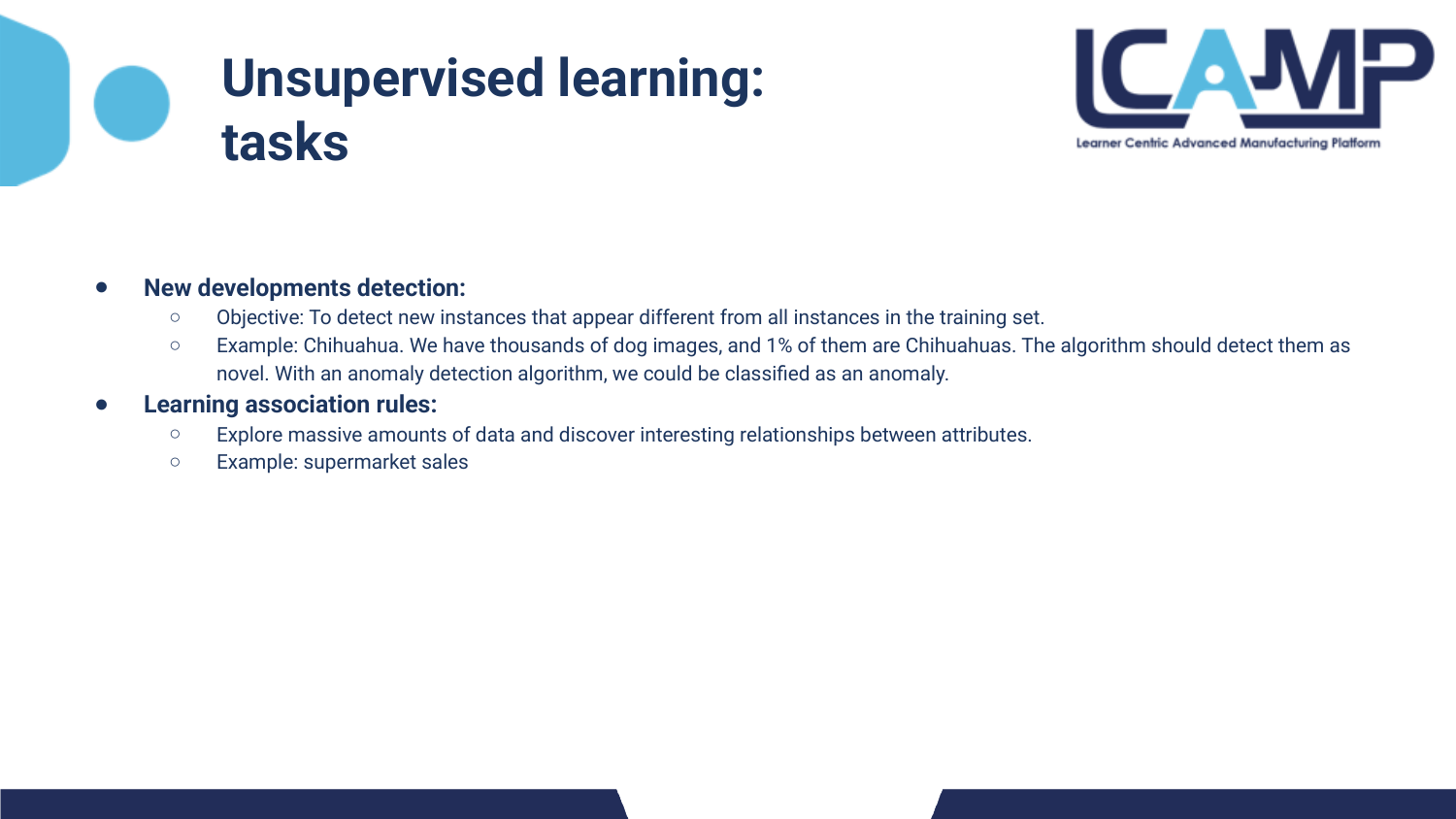

# Unsupervised learning: tasks
New developments detection:
Objective: To detect new instances that appear different from all instances in the training set.
Example: Chihuahua. We have thousands of dog images, and 1% of them are Chihuahuas. The algorithm should detect them as novel. With an anomaly detection algorithm, we could be classified as an anomaly.
Learning association rules:
Explore massive amounts of data and discover interesting relationships between attributes.
Example: supermarket sales